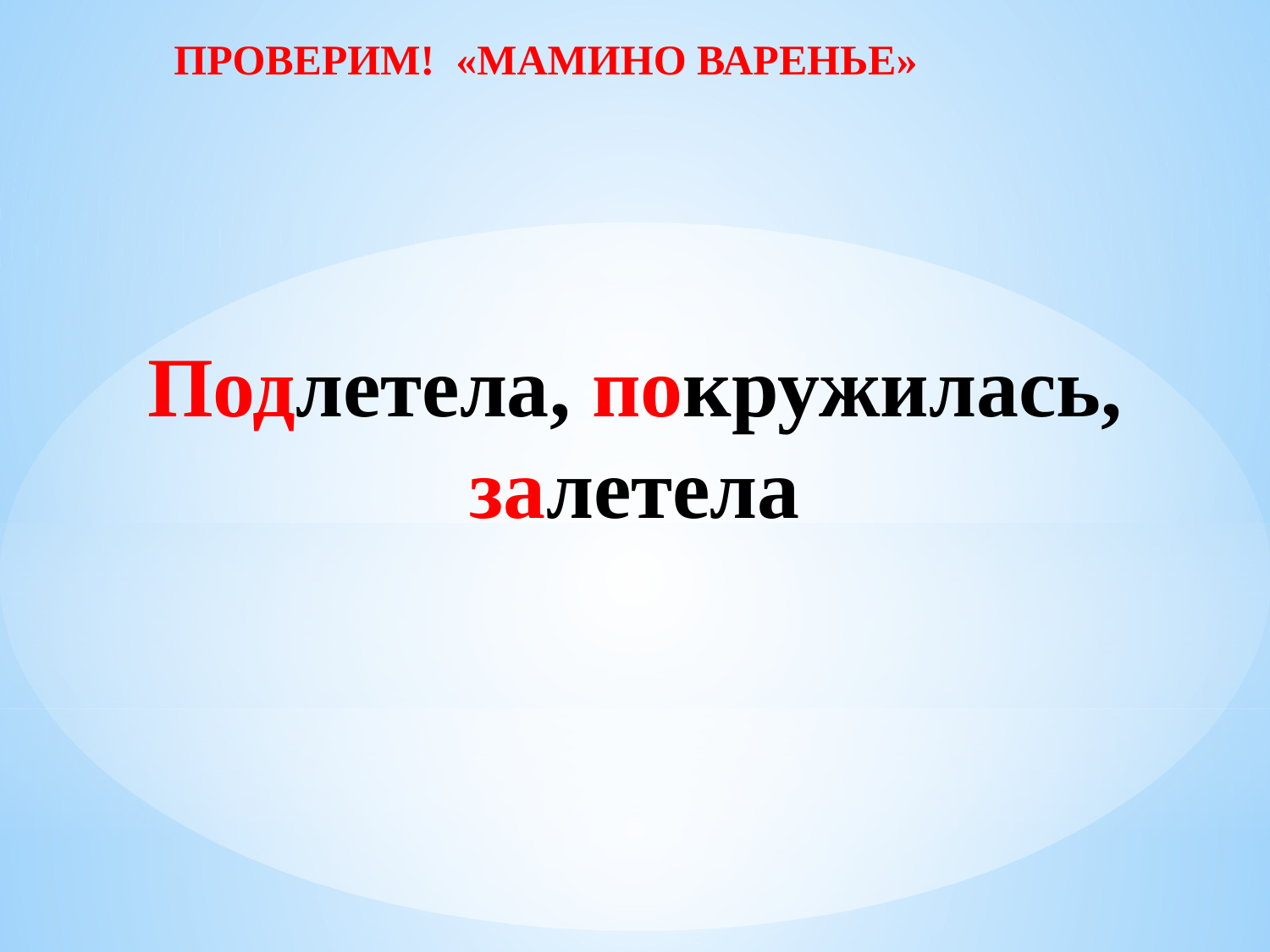

ПРОВЕРИМ!  «МАМИНО ВАРЕНЬЕ»
# Подлетела, покружилась, залетела